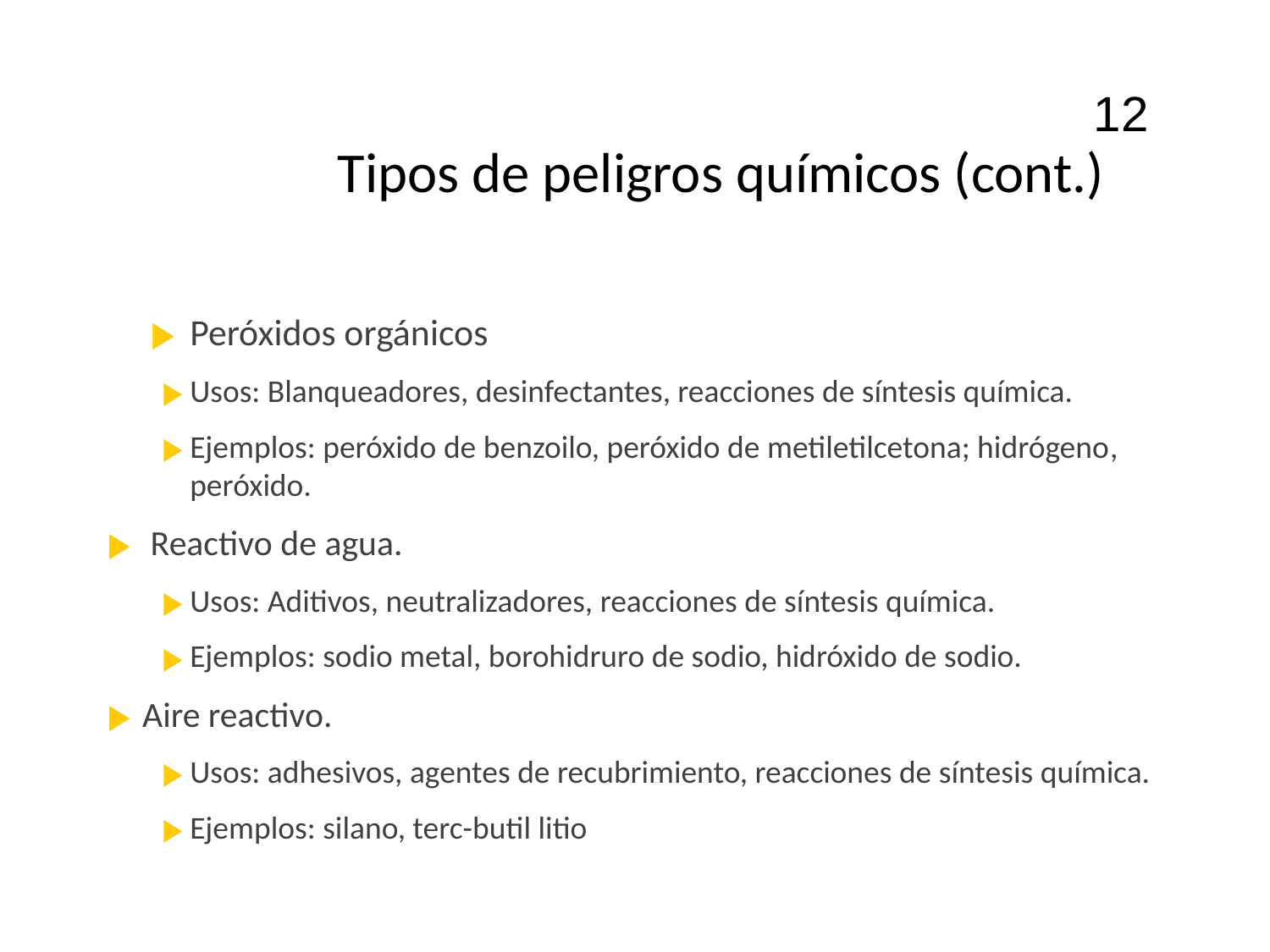

12
# Tipos de peligros químicos (cont.)
Peróxidos orgánicos
Usos: Blanqueadores, desinfectantes, reacciones de síntesis química.
Ejemplos: peróxido de benzoilo, peróxido de metiletilcetona; hidrógeno, peróxido.
 Reactivo de agua.
Usos: Aditivos, neutralizadores, reacciones de síntesis química.
Ejemplos: sodio metal, borohidruro de sodio, hidróxido de sodio.
Aire reactivo.
Usos: adhesivos, agentes de recubrimiento, reacciones de síntesis química.
Ejemplos: silano, terc-butil litio